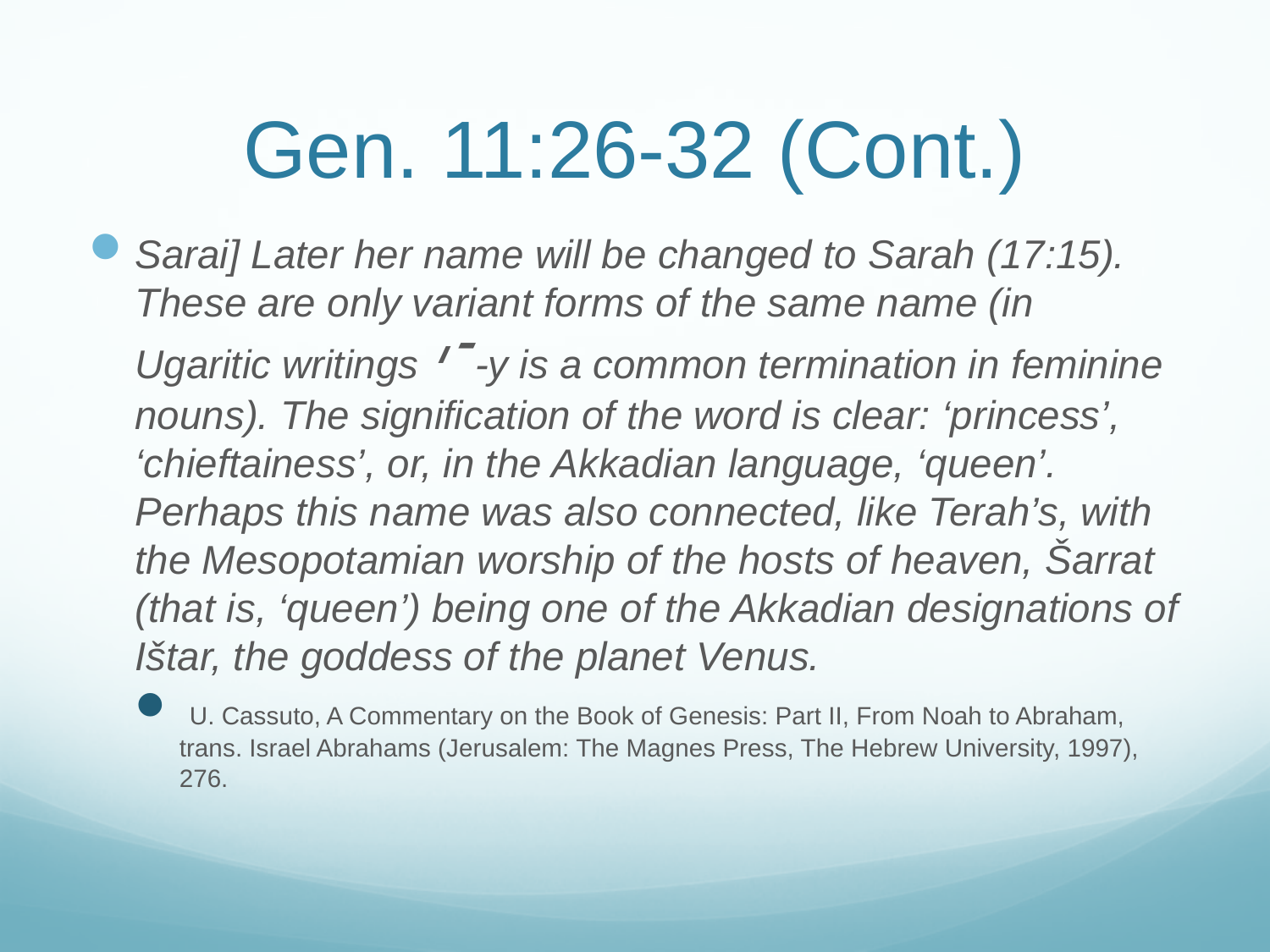

# Gen. 11:26-32 (Cont.)
Sarai] Later her name will be changed to Sarah (17:15). These are only variant forms of the same name (in Ugaritic writings ־י -y is a common termination in feminine nouns). The signification of the word is clear: ‘princess’, ‘chieftainess’, or, in the Akkadian language, ‘queen’. Perhaps this name was also connected, like Terah’s, with the Mesopotamian worship of the hosts of heaven, Šarrat (that is, ‘queen’) being one of the Akkadian designations of Ištar, the goddess of the planet Venus.
 U. Cassuto, A Commentary on the Book of Genesis: Part II, From Noah to Abraham, trans. Israel Abrahams (Jerusalem: The Magnes Press, The Hebrew University, 1997), 276.